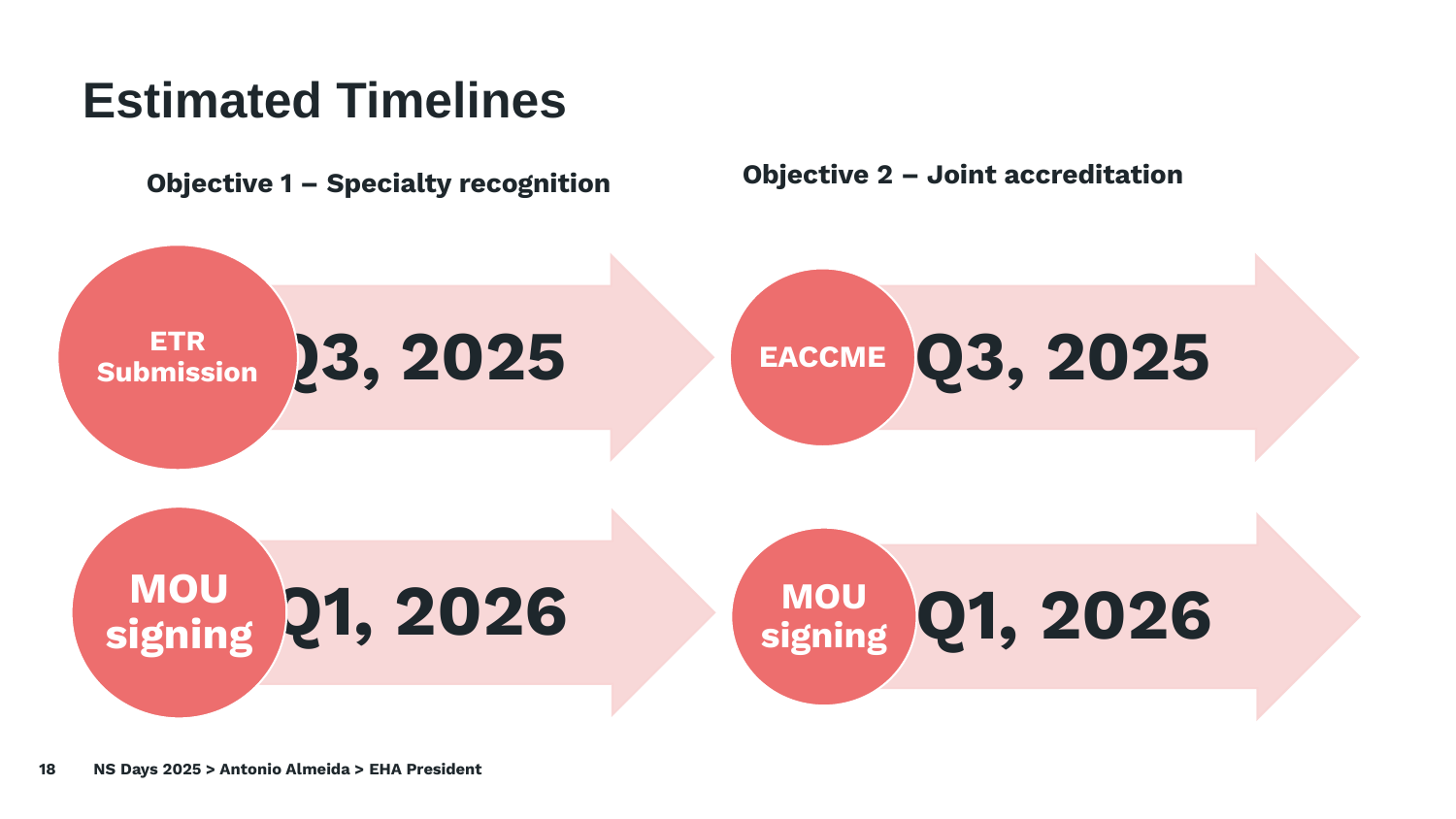

# Estimated Timelines
Q3, 2025
EACCME
Q3, 2025
ETR Submission
Objective 2 – Joint accreditation
Objective 1 – Specialty recognition
Q1, 2026
MOU signing
Q1, 2026
MOU signing
18
NS Days 2025 > Antonio Almeida > EHA President